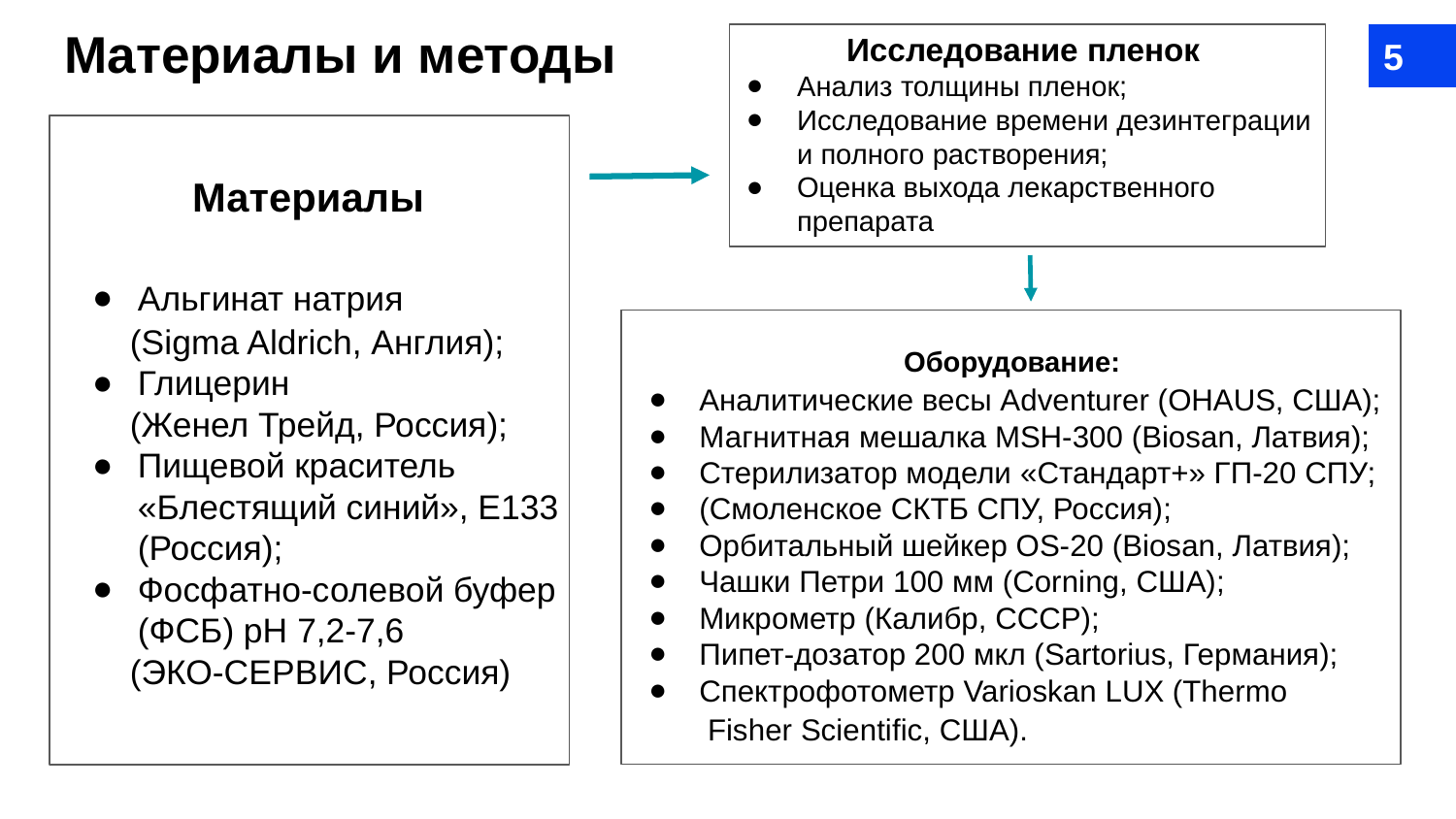

# Материалы и методы
Исследование пленок
Анализ толщины пленок;
Исследование времени дезинтеграции и полного растворения;
Оценка выхода лекарственного препарата

5

Материалы
Альгинат натрия
    (Sigma Aldrich, Англия);
Глицерин
    (Женел Трейд, Россия);
Пищевой краситель «Блестящий синий», Е133  (Россия);
Фосфатно-солевой буфер (ФСБ) pH 7,2-7,6
    (ЭКО-СЕРВИС, Россия)

Оборудование:
Аналитические весы Adventurer (OHAUS, США);
Магнитная мешалка MSH-300 (Biosan, Латвия);
Стерилизатор модели ​​«Стандарт+» ГП-20 СПУ;
(Смоленское СКТБ СПУ, Россия);
Орбитальный шейкер OS-20 (Biosan, Латвия);
Чашки Петри 100 мм (Corning, США);
Микрометр (Калибр, СССР);
Пипет-дозатор 200 мкл (Sartorius, Германия);
Спектрофотометр Varioskan LUX (Thermo
 Fisher Scientific, США).